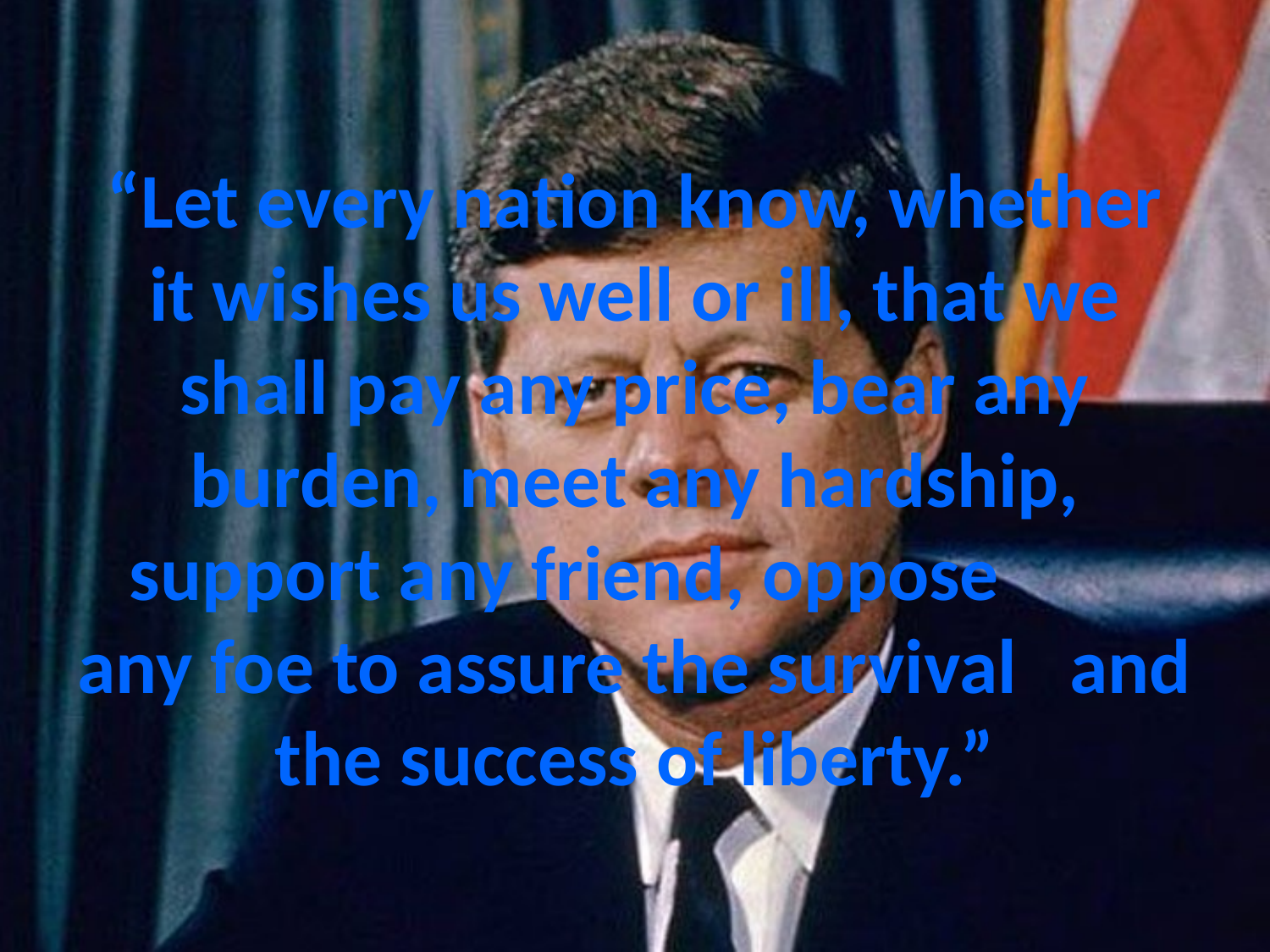

# “Let every nation know, whether it wishes us well or ill, that we shall pay any price, bear any burden, meet any hardship, support any friend, oppose         any foe to assure the survival   and the success of liberty.”